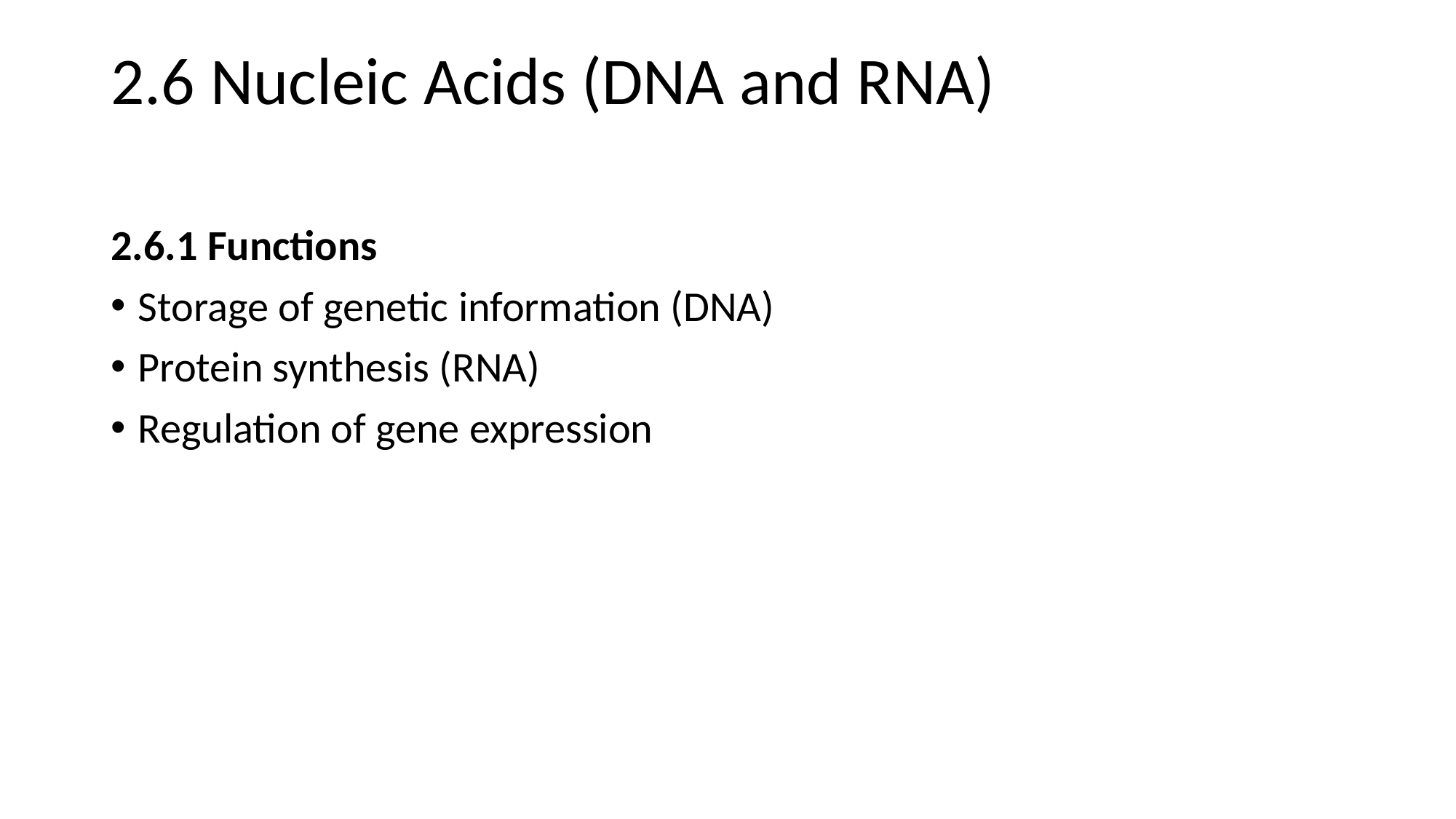

# 2.6 Nucleic Acids (DNA and RNA)
2.6.1 Functions
Storage of genetic information (DNA)
Protein synthesis (RNA)
Regulation of gene expression